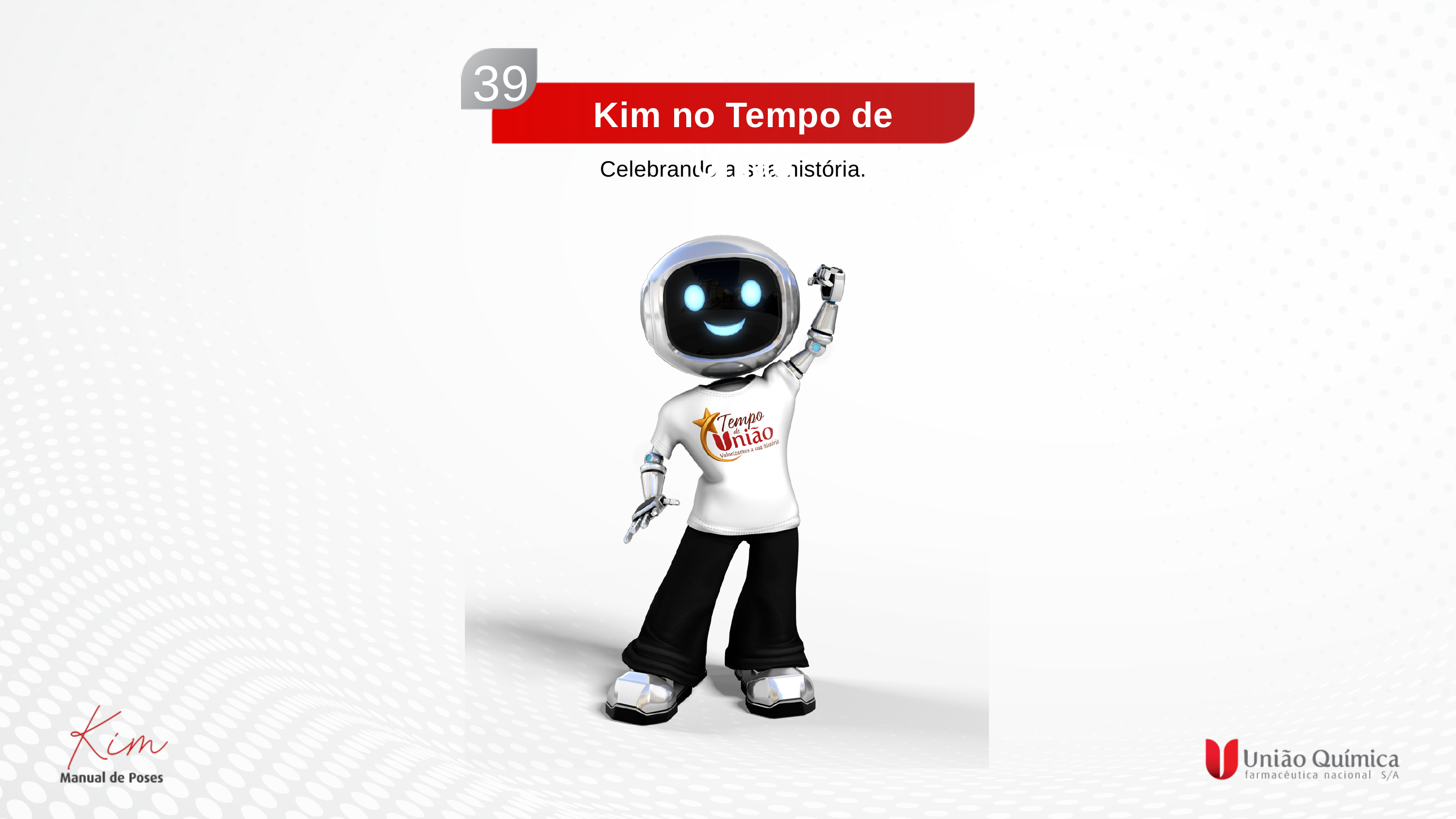

39

Kim Benefícios
Kim no Tempo de União
Celebrando a sua história.